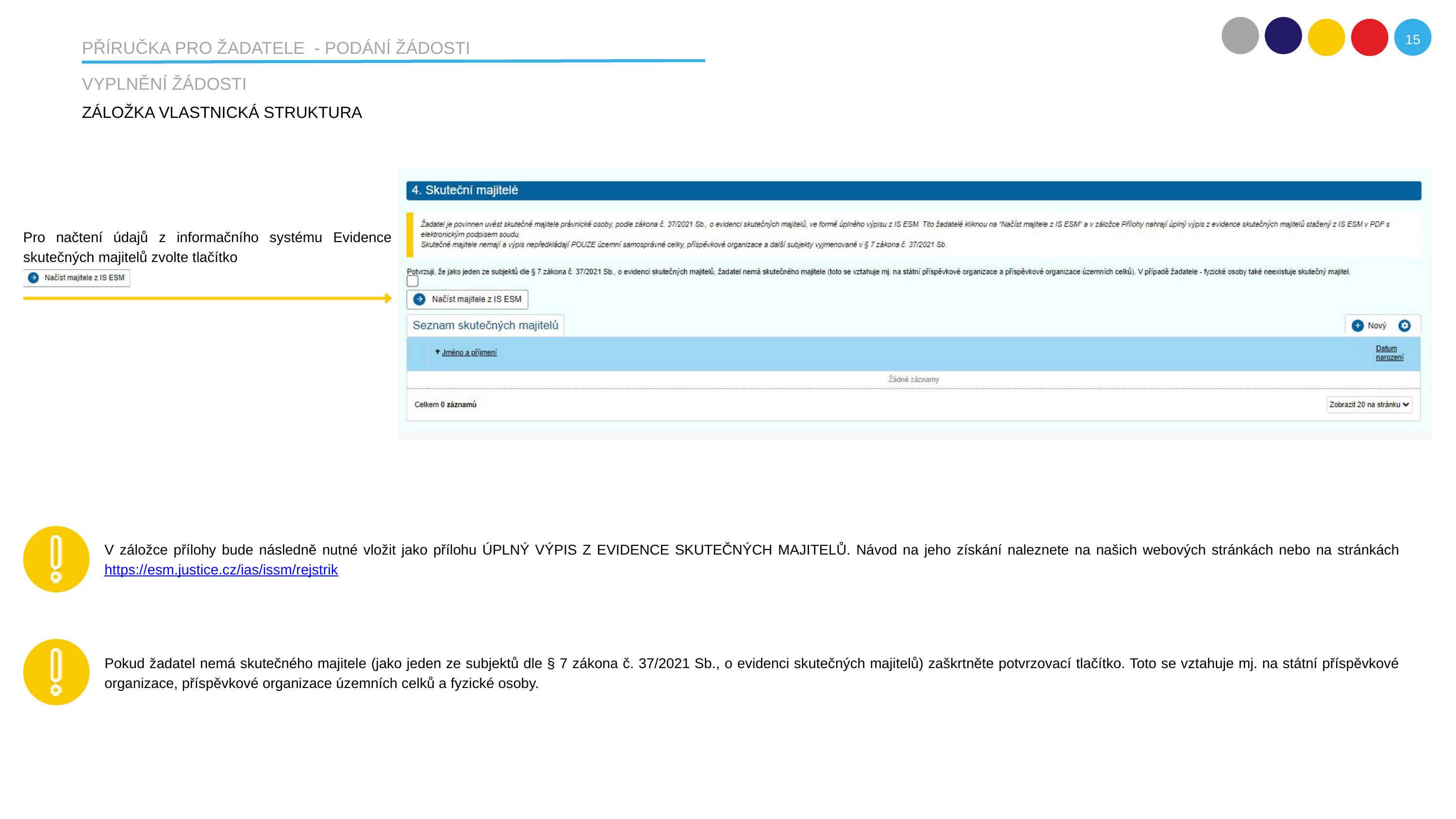

15
PŘÍRUČKA PRO ŽADATELE  - PODÁNÍ ŽÁDOSTI

VYPLNĚNÍ ŽÁDOSTI
ZÁLOŽKA VLASTNICKÁ STRUKTURA

Pro načtení údajů z informačního systému Evidence skutečných majitelů zvolte tlačítko

V záložce přílohy bude následně nutné vložit jako přílohu ÚPLNÝ VÝPIS Z EVIDENCE SKUTEČNÝCH MAJITELŮ. Návod na jeho získání naleznete na našich webových stránkách nebo na stránkách https://esm.justice.cz/ias/issm/rejstrik

Pokud žadatel nemá skutečného majitele (jako jeden ze subjektů dle § 7 zákona č. 37/2021 Sb., o evidenci skutečných majitelů) zaškrtněte potvrzovací tlačítko. Toto se vztahuje mj. na státní příspěvkové organizace, příspěvkové organizace územních celků a fyzické osoby.